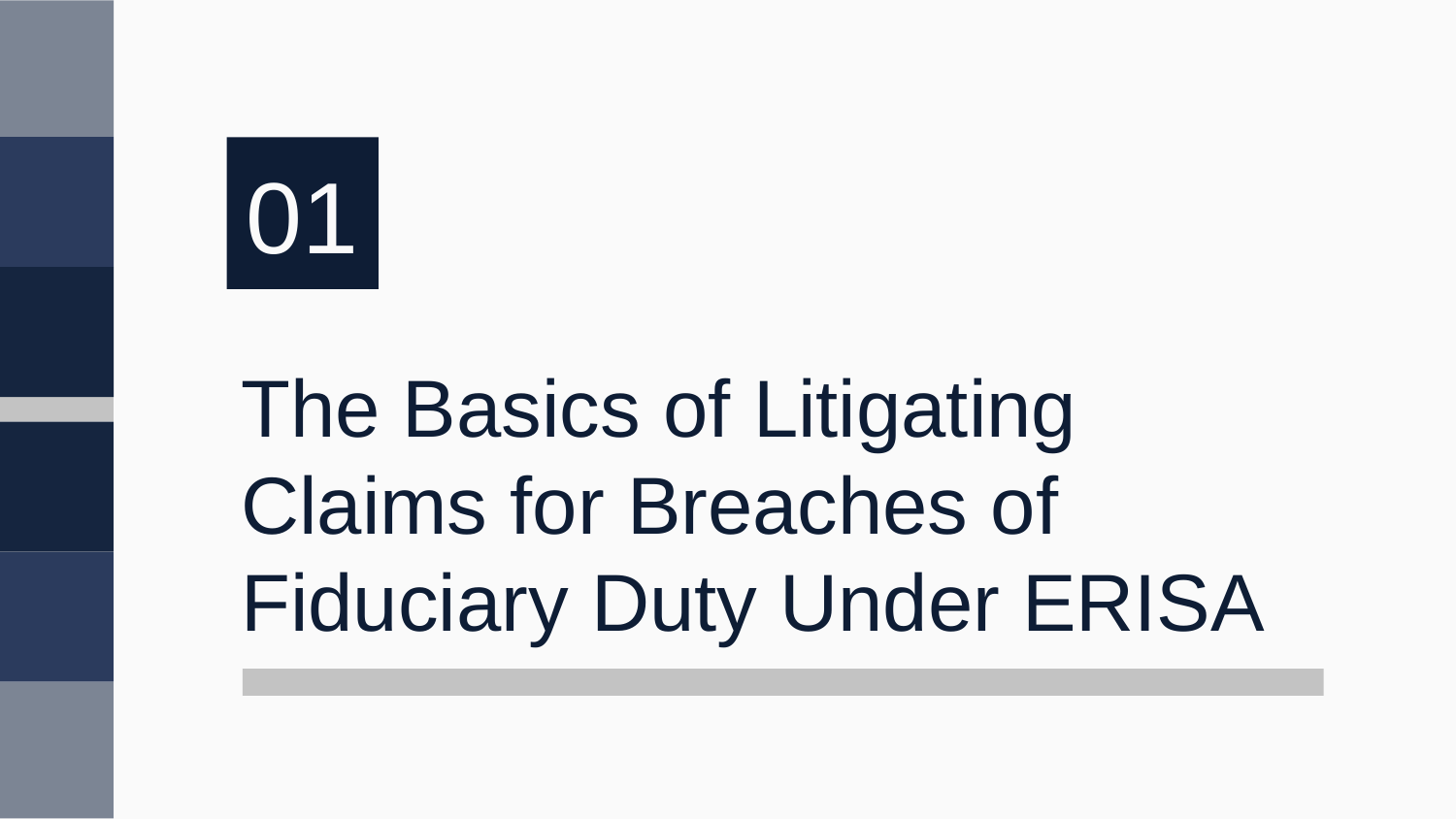

01
# The Basics of Litigating Claims for Breaches of Fiduciary Duty Under ERISA